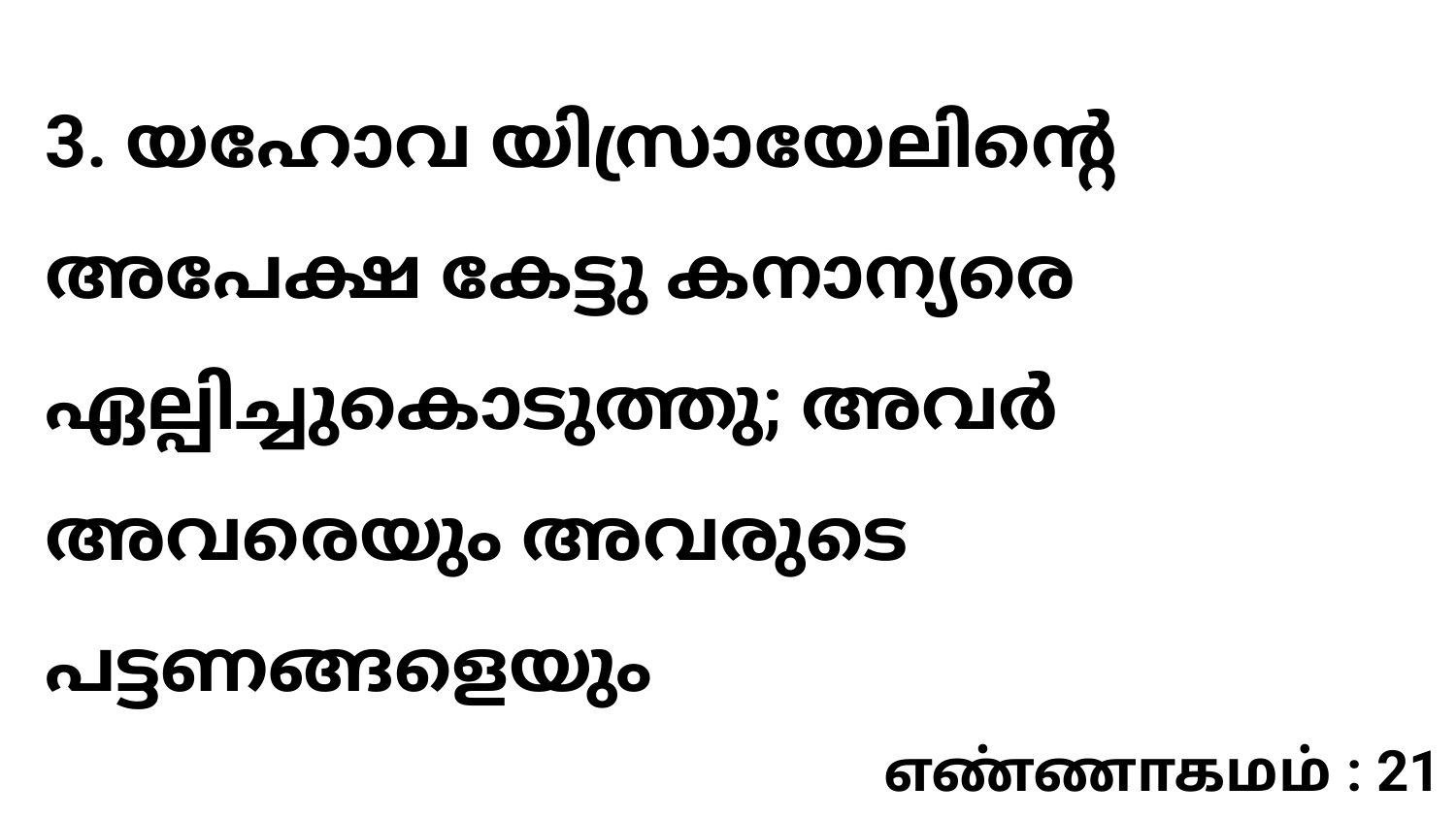

3. യഹോവ യിസ്രായേലിന്റെ അപേക്ഷ കേട്ടു കനാന്യരെ ഏല്പിച്ചുകൊടുത്തു; അവർ അവരെയും അവരുടെ പട്ടണങ്ങളെയും
எண்ணாகமம் : 21